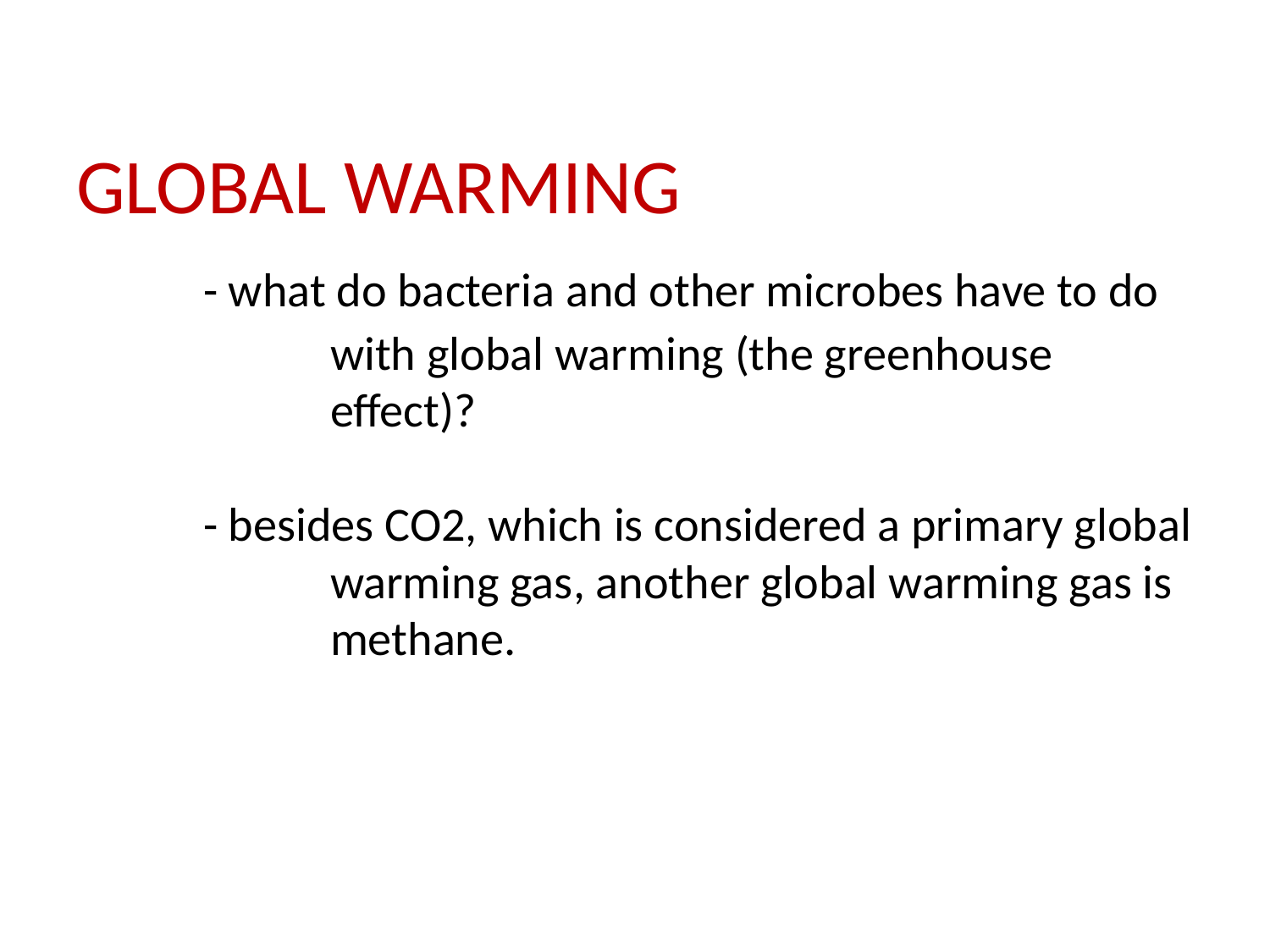

# GLOBAL WARMING - what do bacteria and other microbes have to do 		with global warming (the greenhouse 			effect)? - besides CO2, which is considered a primary global        		warming gas, another global warming gas is 		methane.